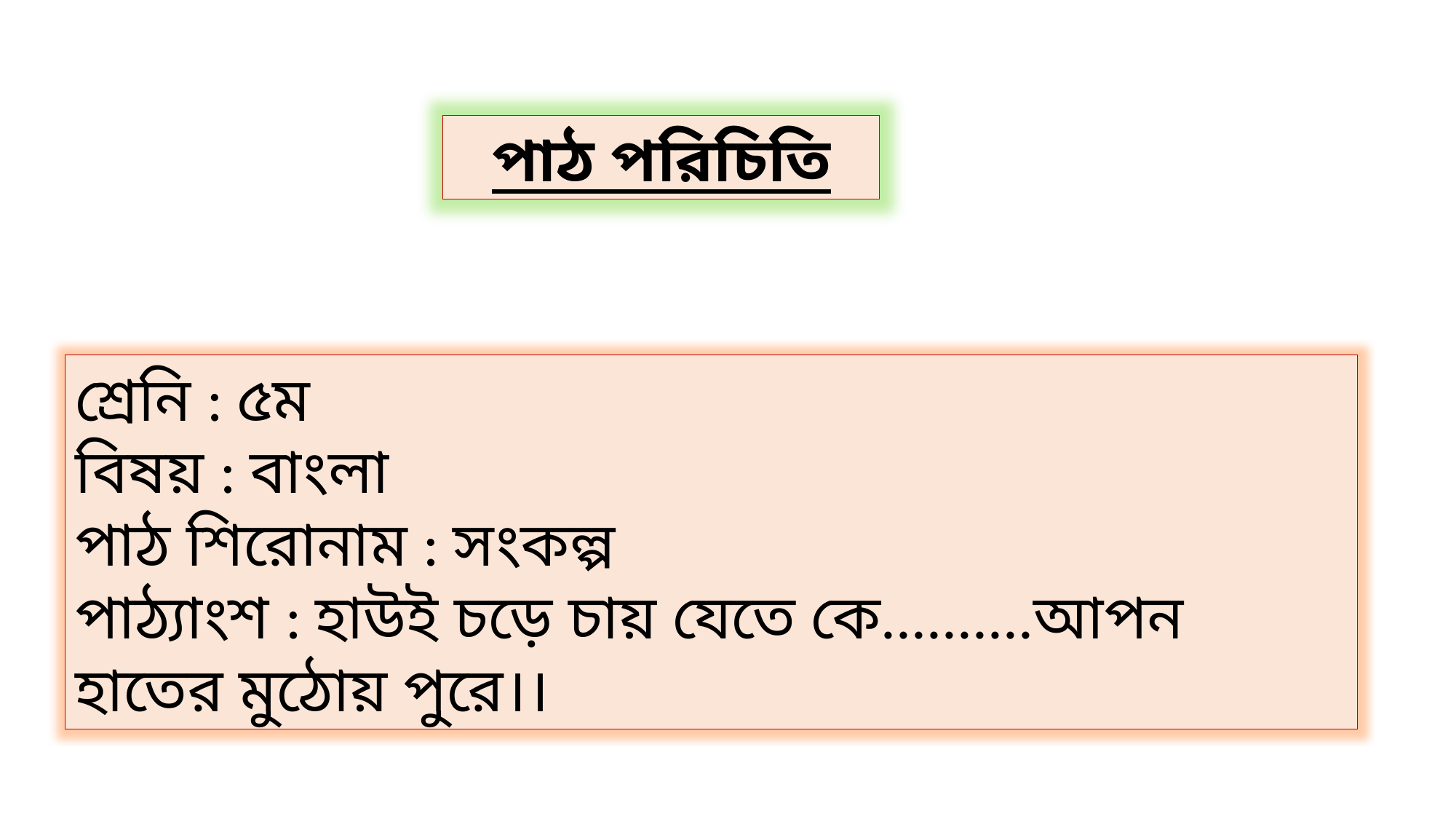

পাঠ পরিচিতি
শ্রেনি : ৫ম
বিষয় : বাংলা
পাঠ শিরোনাম : সংকল্প
পাঠ্যাংশ : হাউই চড়ে চায় যেতে কে..........আপন হাতের মুঠোয় পুরে।।